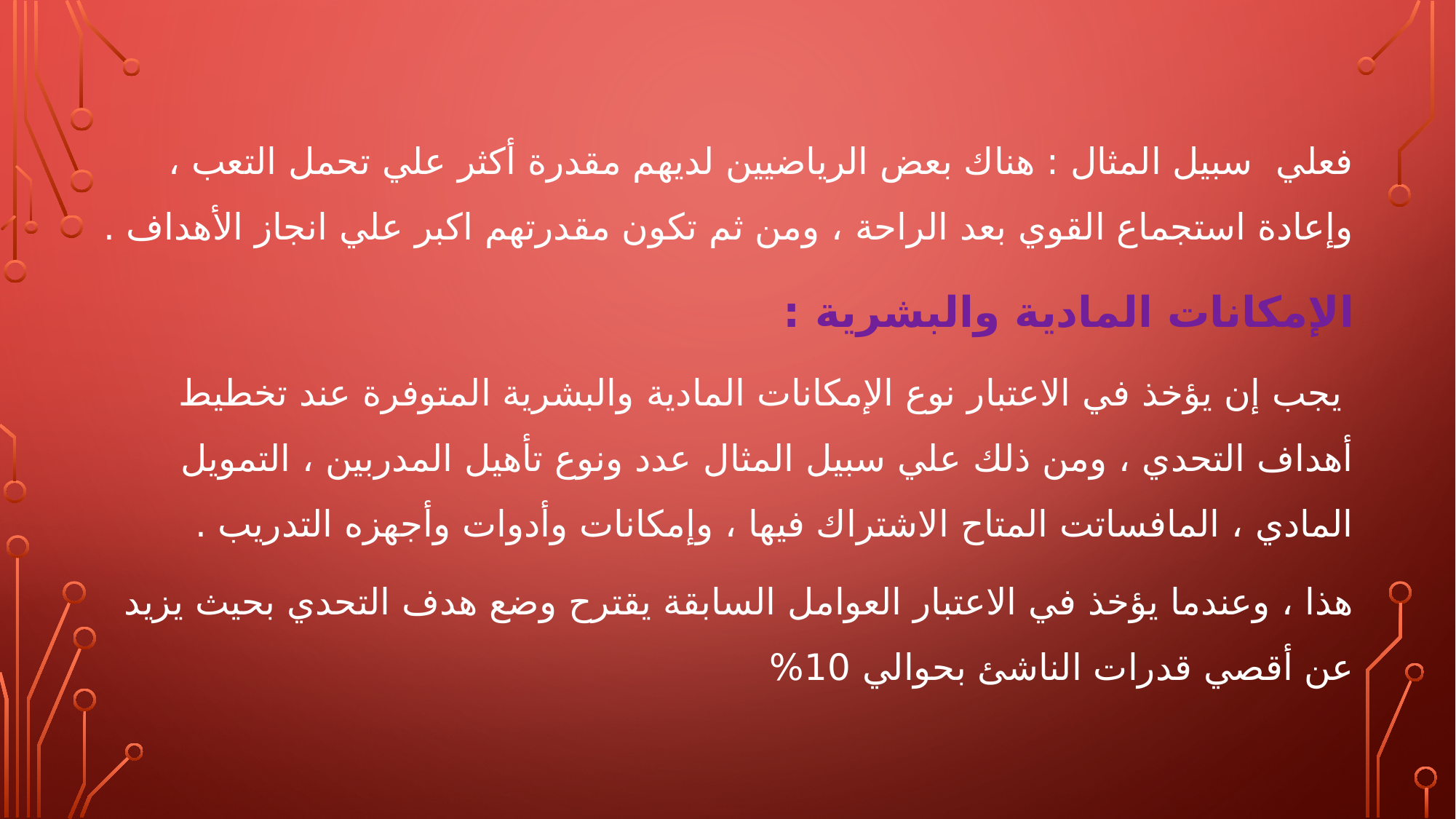

فعلي  سبيل المثال : هناك بعض الرياضيين لديهم مقدرة أكثر علي تحمل التعب ، وإعادة استجماع القوي بعد الراحة ، ومن ثم تكون مقدرتهم اكبر علي انجاز الأهداف .
الإمكانات المادية والبشرية :
 يجب إن يؤخذ في الاعتبار نوع الإمكانات المادية والبشرية المتوفرة عند تخطيط أهداف التحدي ، ومن ذلك علي سبيل المثال عدد ونوع تأهيل المدربين ، التمويل المادي ، المافساتت المتاح الاشتراك فيها ، وإمكانات وأدوات وأجهزه التدريب .
هذا ، وعندما يؤخذ في الاعتبار العوامل السابقة يقترح وضع هدف التحدي بحيث يزيد عن أقصي قدرات الناشئ بحوالي 10%